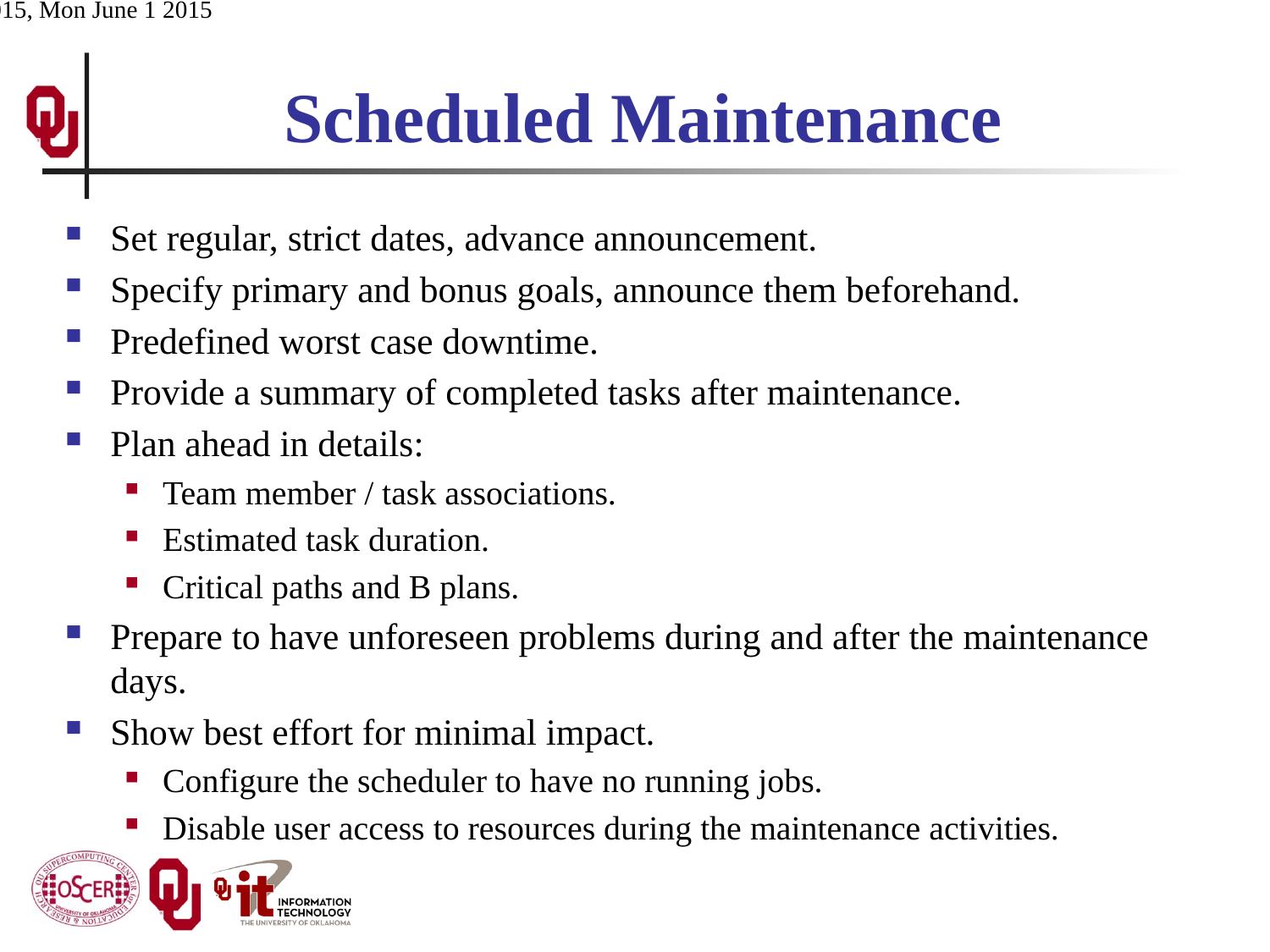

# Scheduled Maintenance
Set regular, strict dates, advance announcement.
Specify primary and bonus goals, announce them beforehand.
Predefined worst case downtime.
Provide a summary of completed tasks after maintenance.
Plan ahead in details:
Team member / task associations.
Estimated task duration.
Critical paths and B plans.
Prepare to have unforeseen problems during and after the maintenance days.
Show best effort for minimal impact.
Configure the scheduler to have no running jobs.
Disable user access to resources during the maintenance activities.
ACI-REF Virt Res 2015, Mon June 1 2015